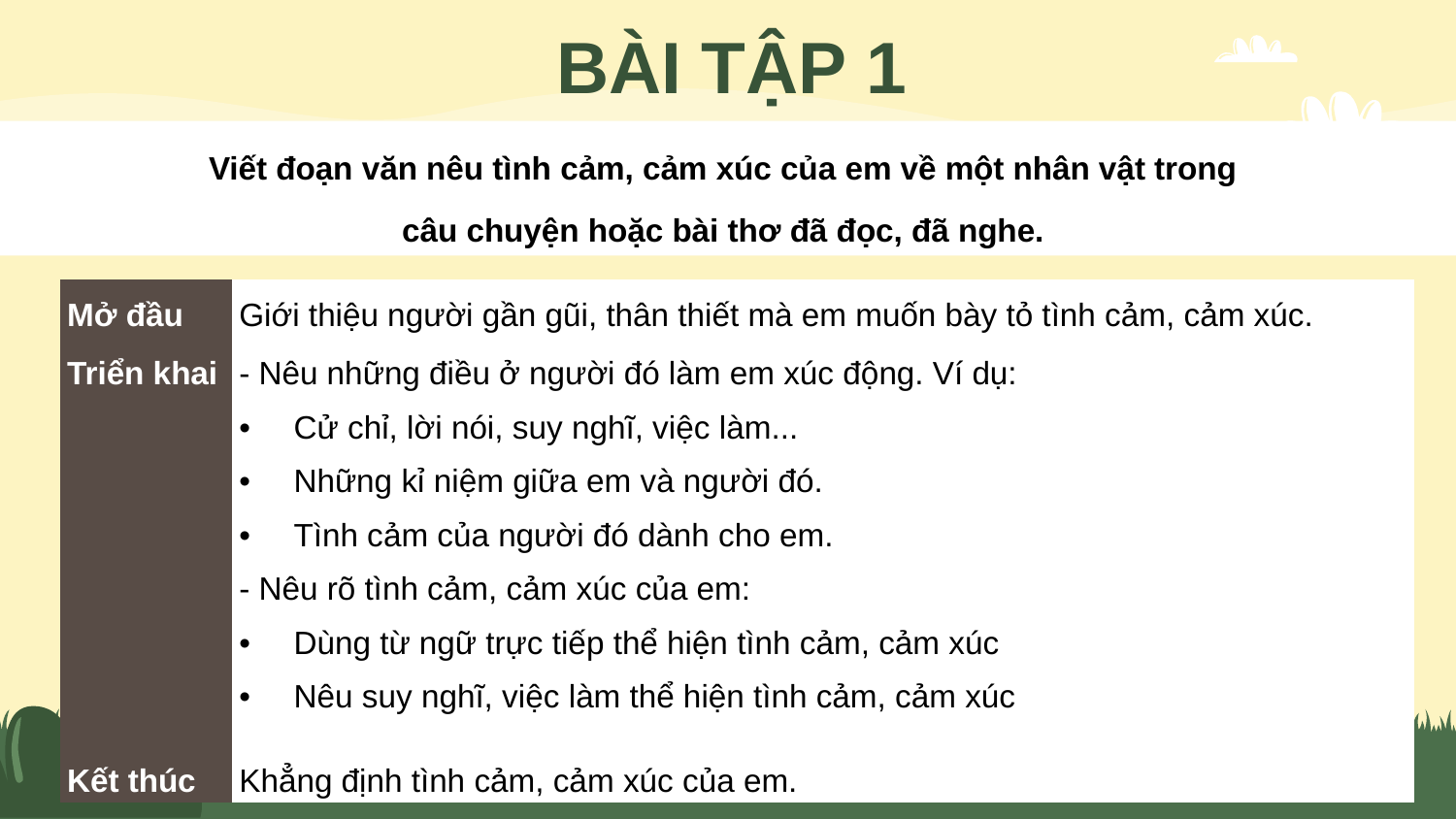

BÀI TẬP 1

Viết đoạn văn nêu tình cảm, cảm xúc của em về một nhân vật trong
câu chuyện hoặc bài thơ đã đọc, đã nghe.
| Mở đầu | Giới thiệu người gần gũi, thân thiết mà em muốn bày tỏ tình cảm, cảm xúc. |
| --- | --- |
| Triển khai | - Nêu những điều ở người đó làm em xúc động. Ví dụ: Cử chỉ, lời nói, suy nghĩ, việc làm... Những kỉ niệm giữa em và người đó. Tình cảm của người đó dành cho em. - Nêu rõ tình cảm, cảm xúc của em: Dùng từ ngữ trực tiếp thể hiện tình cảm, cảm xúc Nêu suy nghĩ, việc làm thể hiện tình cảm, cảm xúc |
| Kết thúc | Khẳng định tình cảm, cảm xúc của em. |